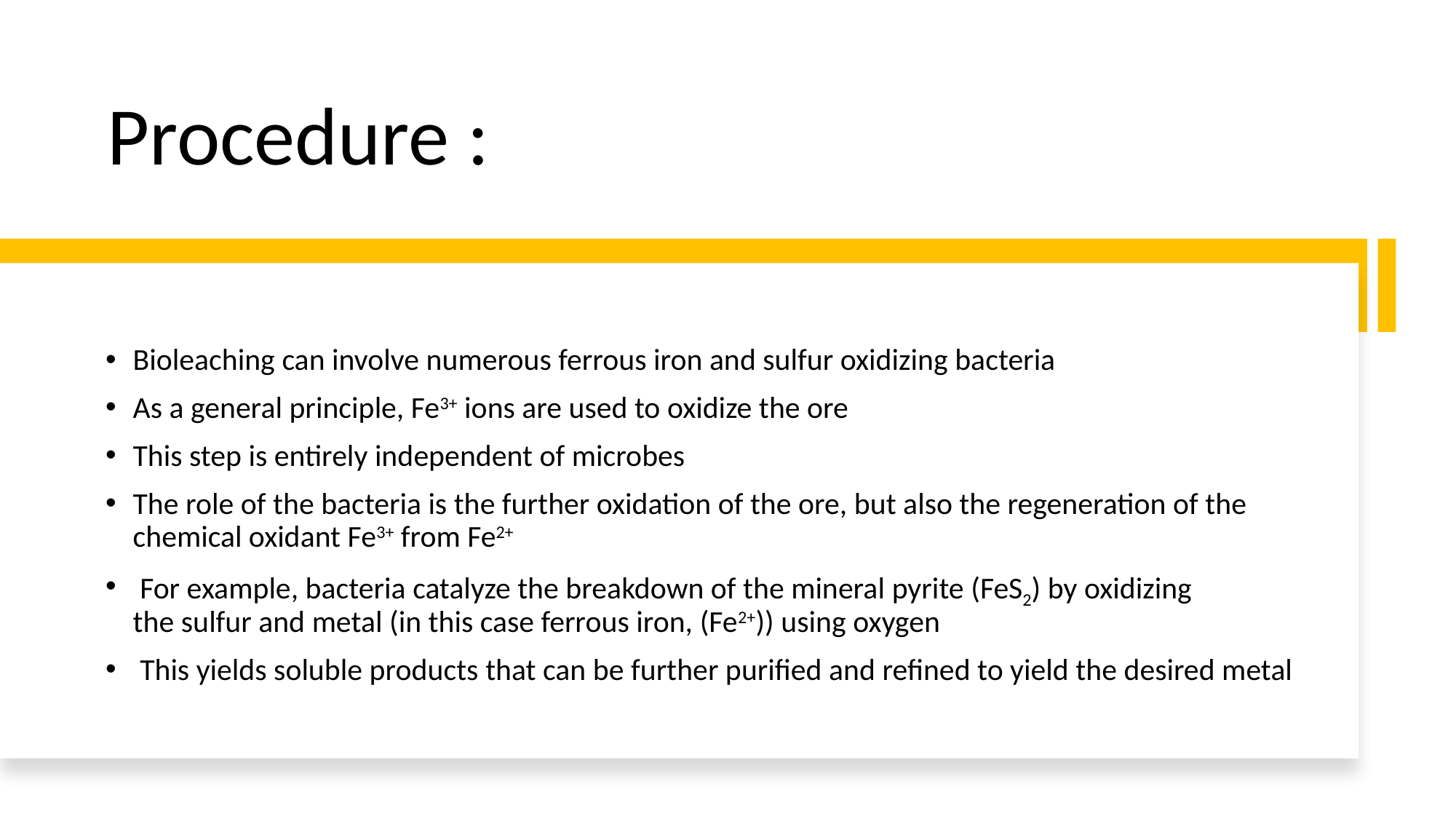

# Procedure :

Bioleaching can involve numerous ferrous iron and sulfur oxidizing bacteria
As a general principle, Fe3+ ions are used to oxidize the ore
This step is entirely independent of microbes
The role of the bacteria is the further oxidation of the ore, but also the regeneration of the chemical oxidant Fe3+ from Fe2+
 For example, bacteria catalyze the breakdown of the mineral pyrite (FeS2) by oxidizing the sulfur and metal (in this case ferrous iron, (Fe2+)) using oxygen
 This yields soluble products that can be further purified and refined to yield the desired metal